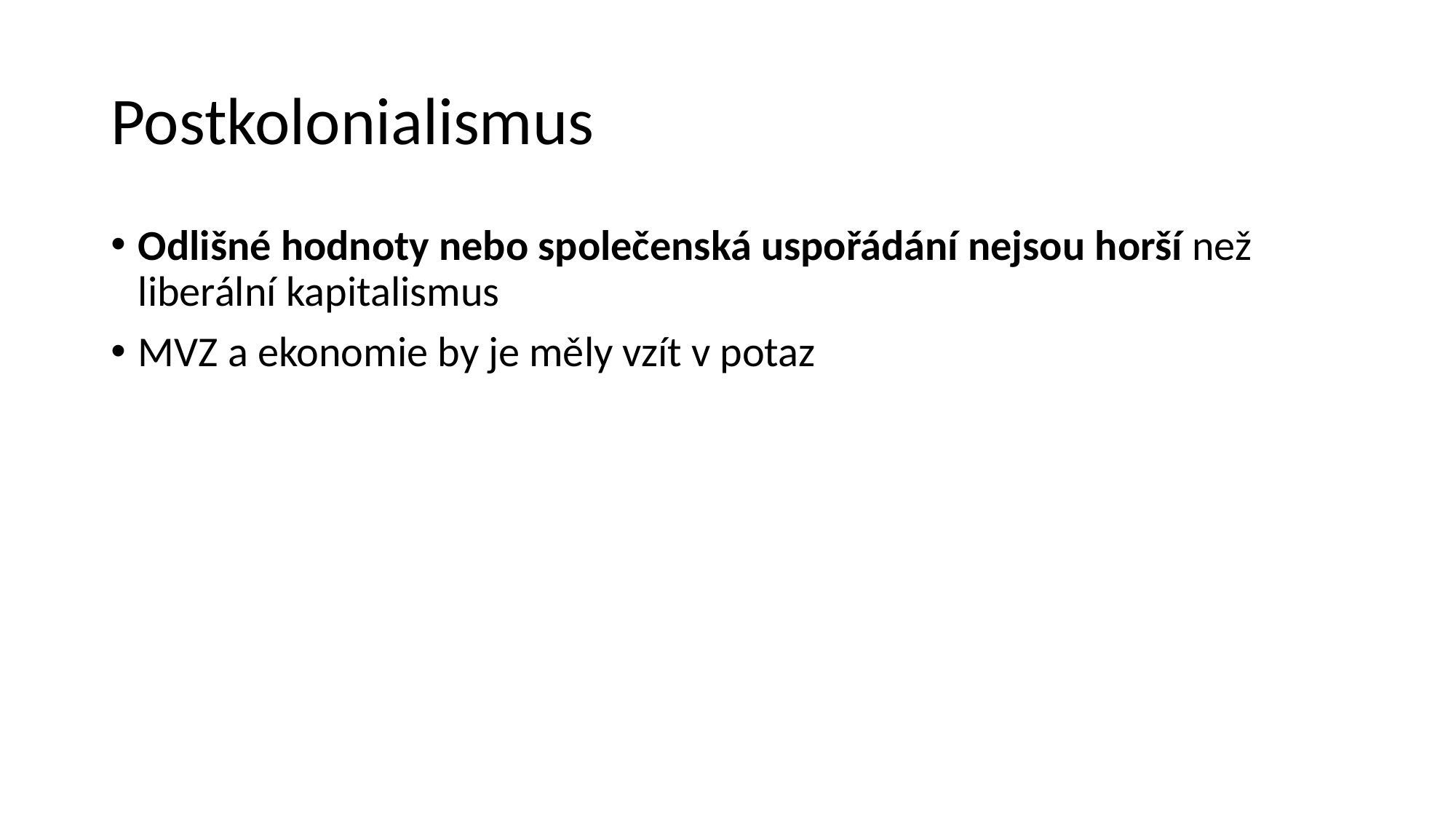

# Postkolonialismus
Odlišné hodnoty nebo společenská uspořádání nejsou horší než liberální kapitalismus
MVZ a ekonomie by je měly vzít v potaz